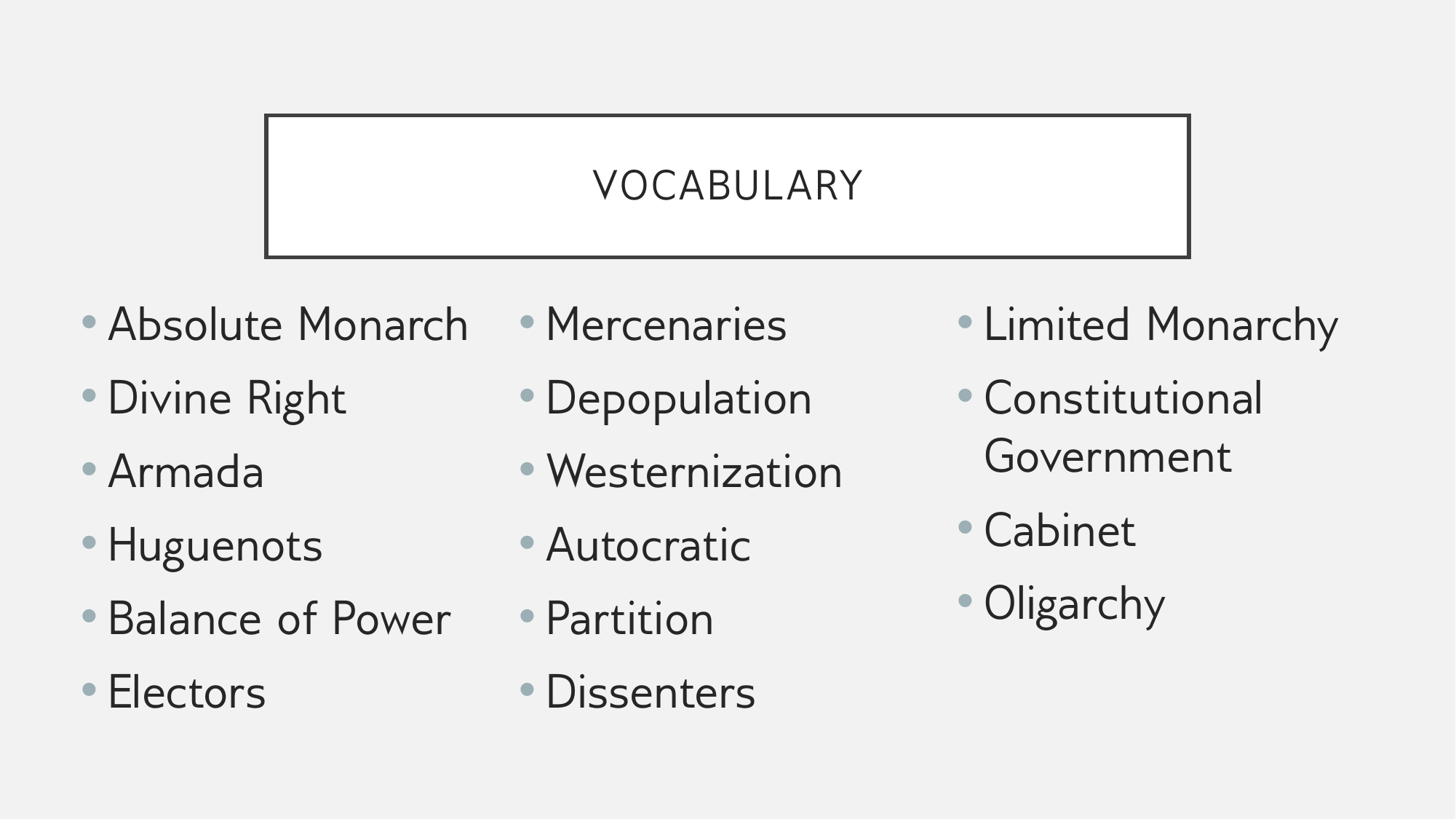

# vOCABULARY
Absolute Monarch
Divine Right
Armada
Huguenots
Balance of Power
Electors
Mercenaries
Depopulation
Westernization
Autocratic
Partition
Dissenters
Limited Monarchy
Constitutional Government
Cabinet
Oligarchy